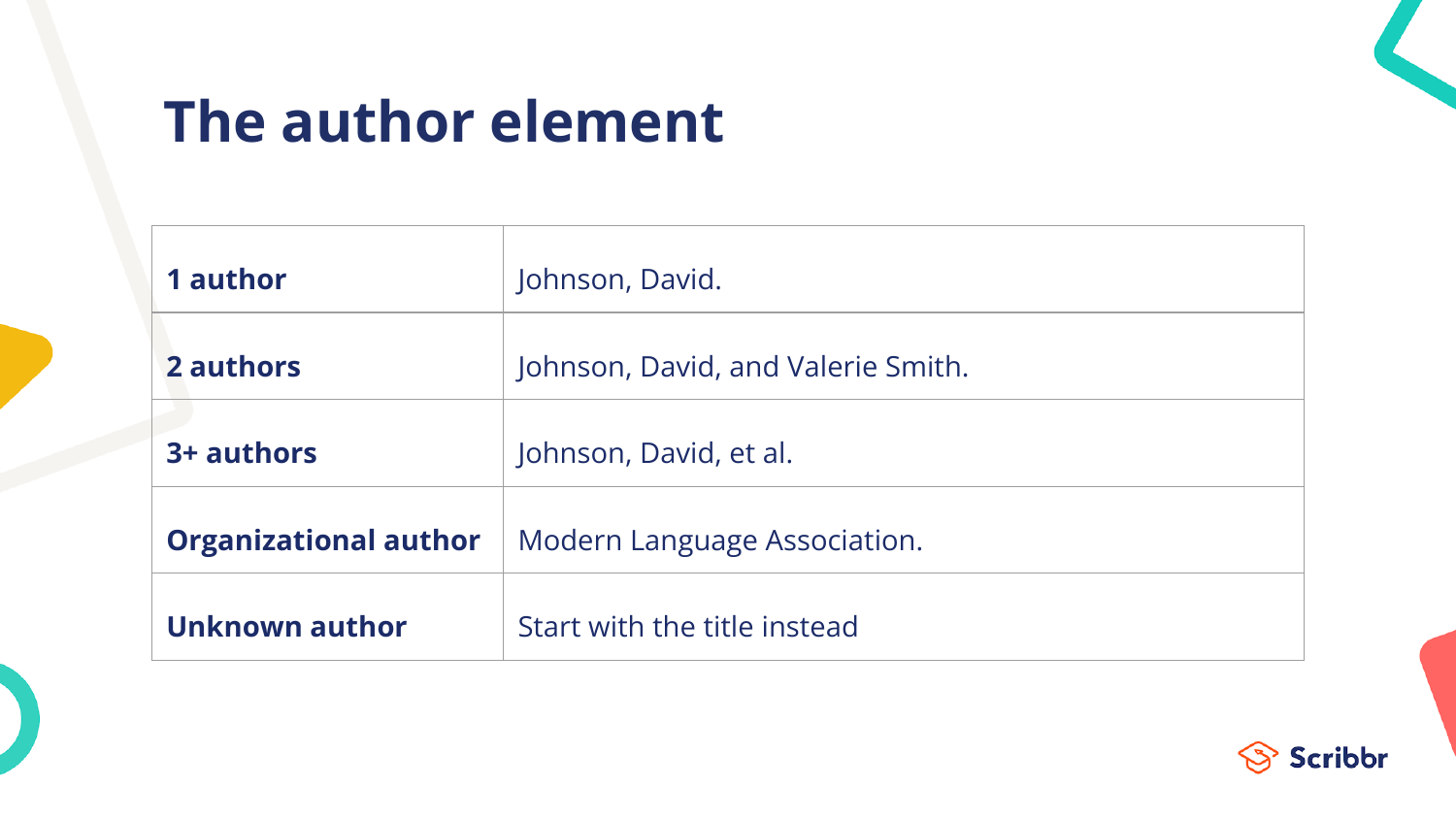

# The author element

| 1 author | Johnson, David. |
| --- | --- |
| 2 authors | Johnson, David, and Valerie Smith. |
| 3+ authors | Johnson, David, et al. |
| Organizational author | Modern Language Association. |
| Unknown author | Start with the title instead |